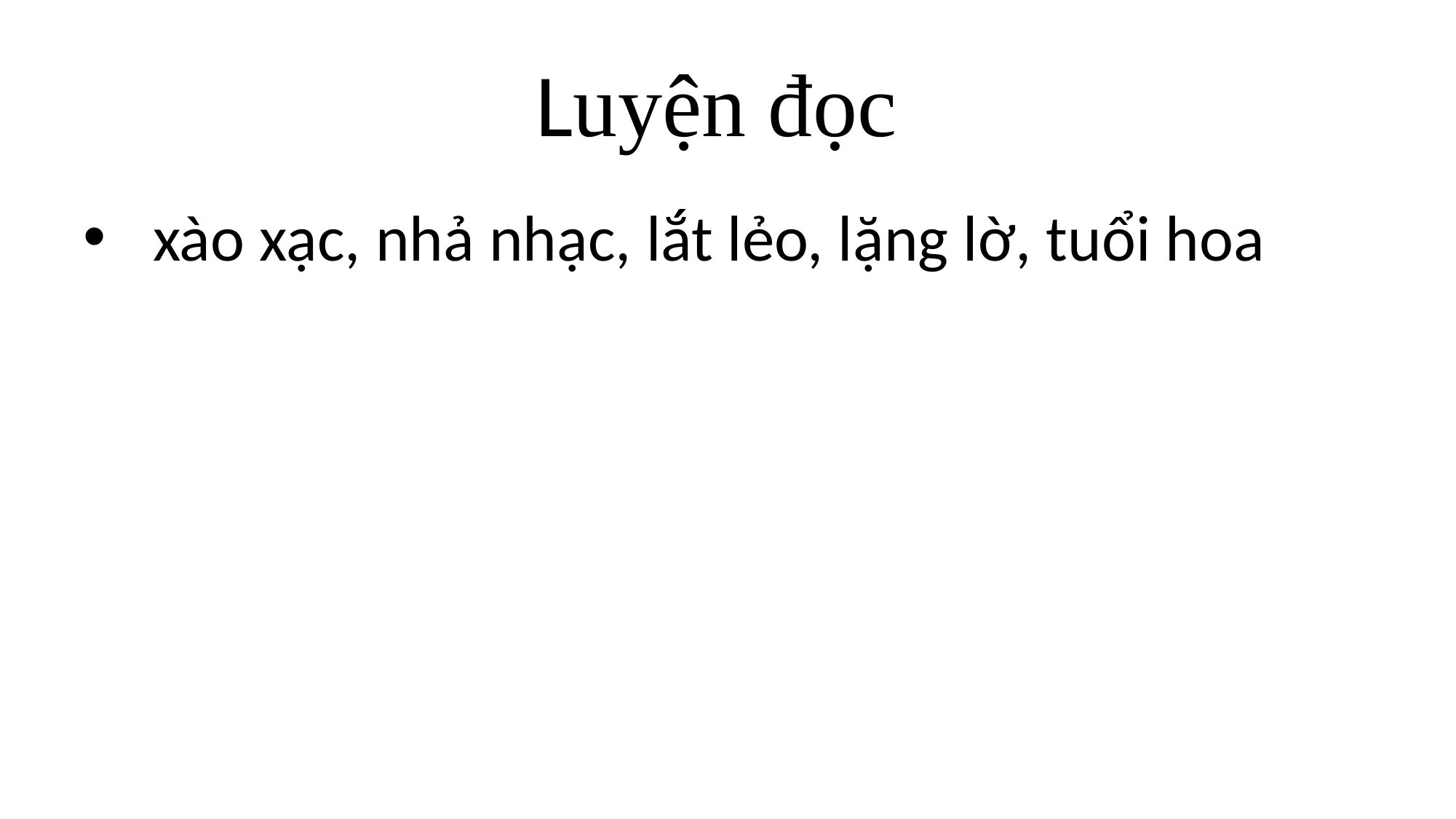

# Luyện đọc
 xào xạc, nhả nhạc, lắt lẻo, lặng lờ, tuổi hoa